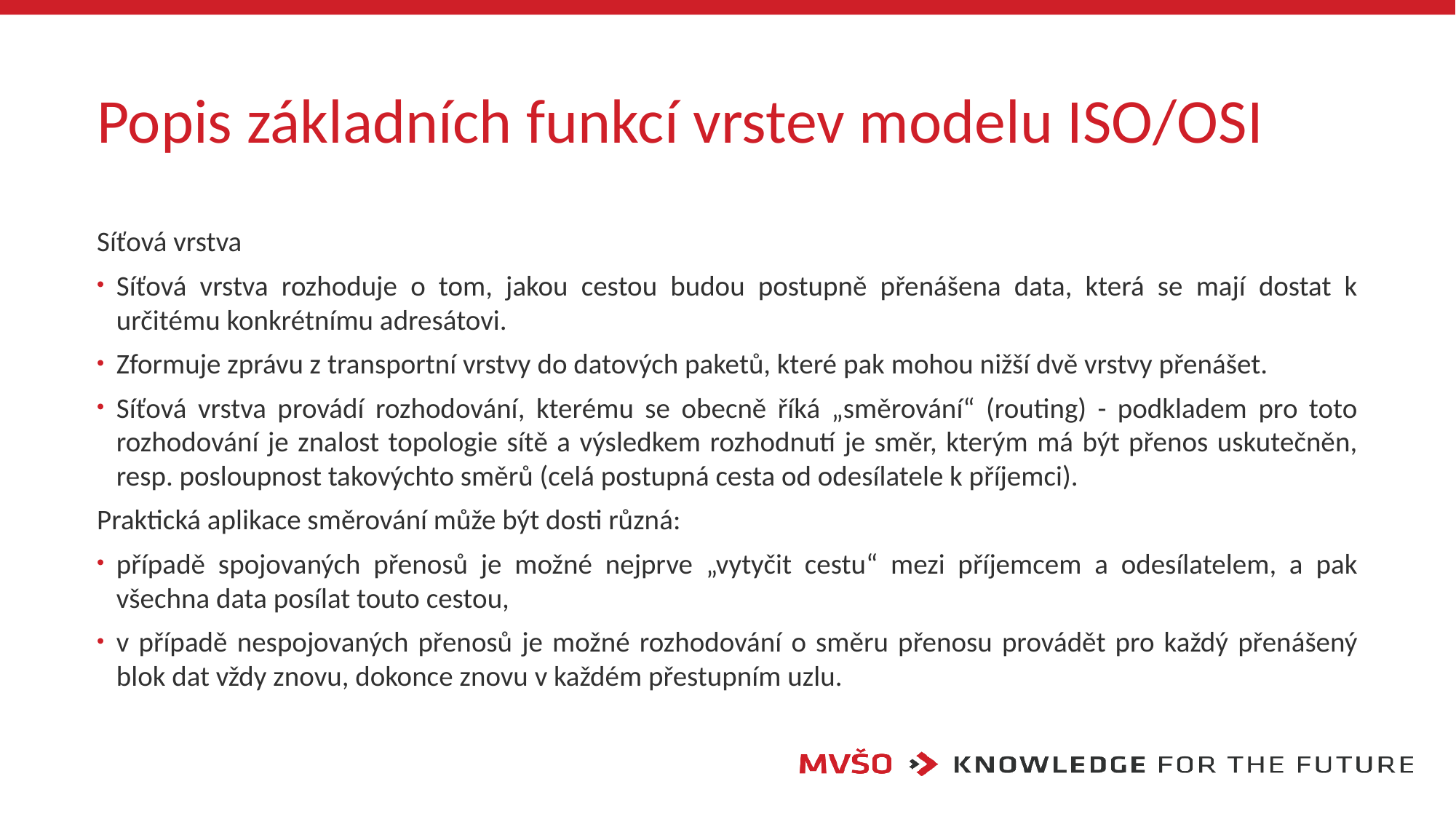

# Popis základních funkcí vrstev modelu ISO/OSI
Síťová vrstva
Síťová vrstva rozhoduje o tom, jakou cestou budou postupně přenášena data, která se mají dostat k určitému konkrétnímu adresátovi.
Zformuje zprávu z transportní vrstvy do datových paketů, které pak mohou nižší dvě vrstvy přenášet.
Síťová vrstva provádí rozhodování, kterému se obecně říká „směrování“ (routing) - podkladem pro toto rozhodování je znalost topologie sítě a výsledkem rozhodnutí je směr, kterým má být přenos uskutečněn, resp. posloupnost takovýchto směrů (celá postupná cesta od odesílatele k příjemci).
Praktická aplikace směrování může být dosti různá:
případě spojovaných přenosů je možné nejprve „vytyčit cestu“ mezi příjemcem a odesílatelem, a pak všechna data posílat touto cestou,
v případě nespojovaných přenosů je možné rozhodování o směru přenosu provádět pro každý přenášený blok dat vždy znovu, dokonce znovu v každém přestupním uzlu.